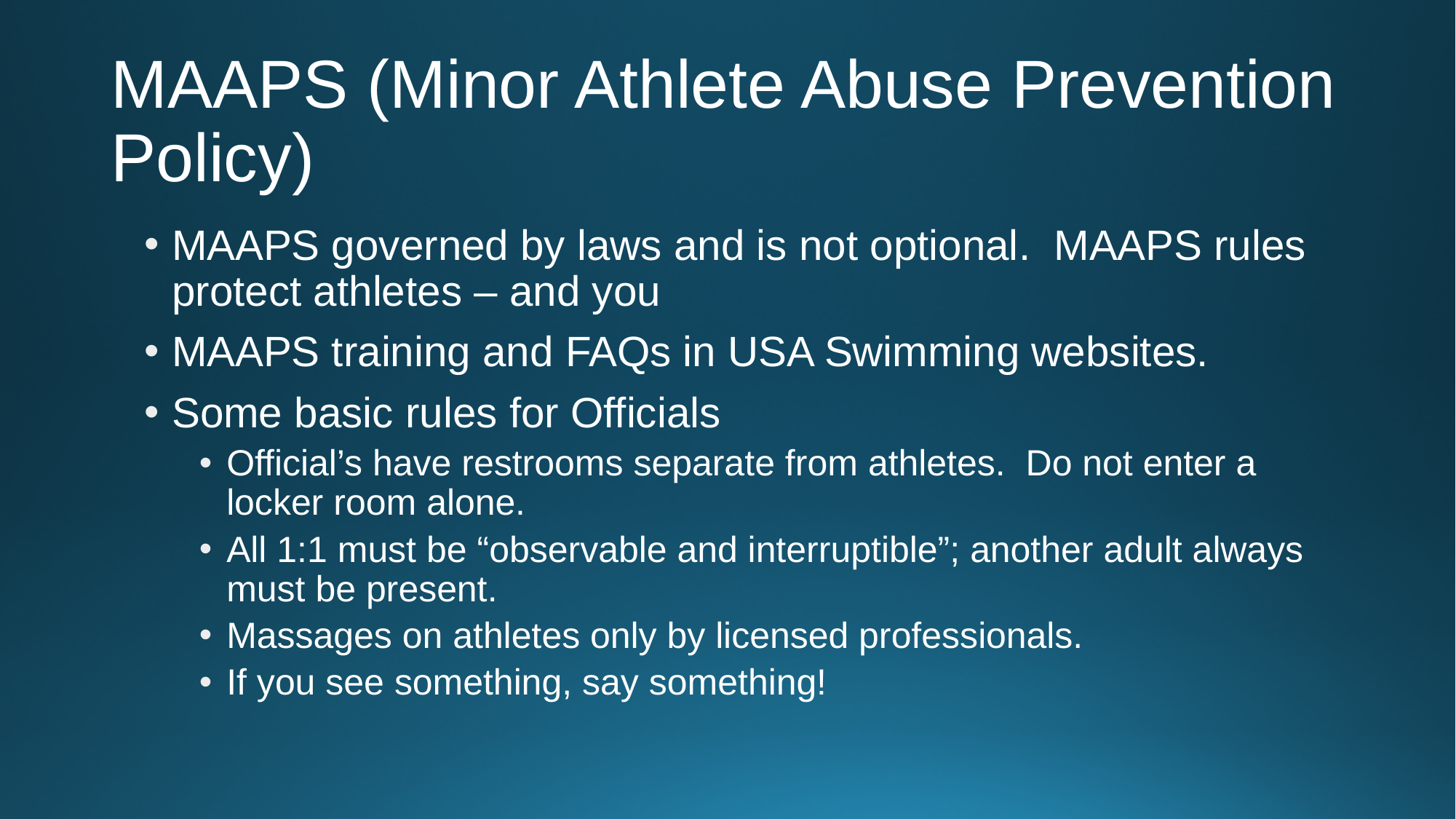

# MAAPS (Minor Athlete Abuse Prevention Policy)
MAAPS governed by laws and is not optional.  MAAPS rules protect athletes – and you
MAAPS training and FAQs in USA Swimming websites.
Some basic rules for Officials
Official’s have restrooms separate from athletes.  Do not enter a locker room alone.
All 1:1 must be “observable and interruptible”; another adult always must be present.
Massages on athletes only by licensed professionals.
If you see something, say something!